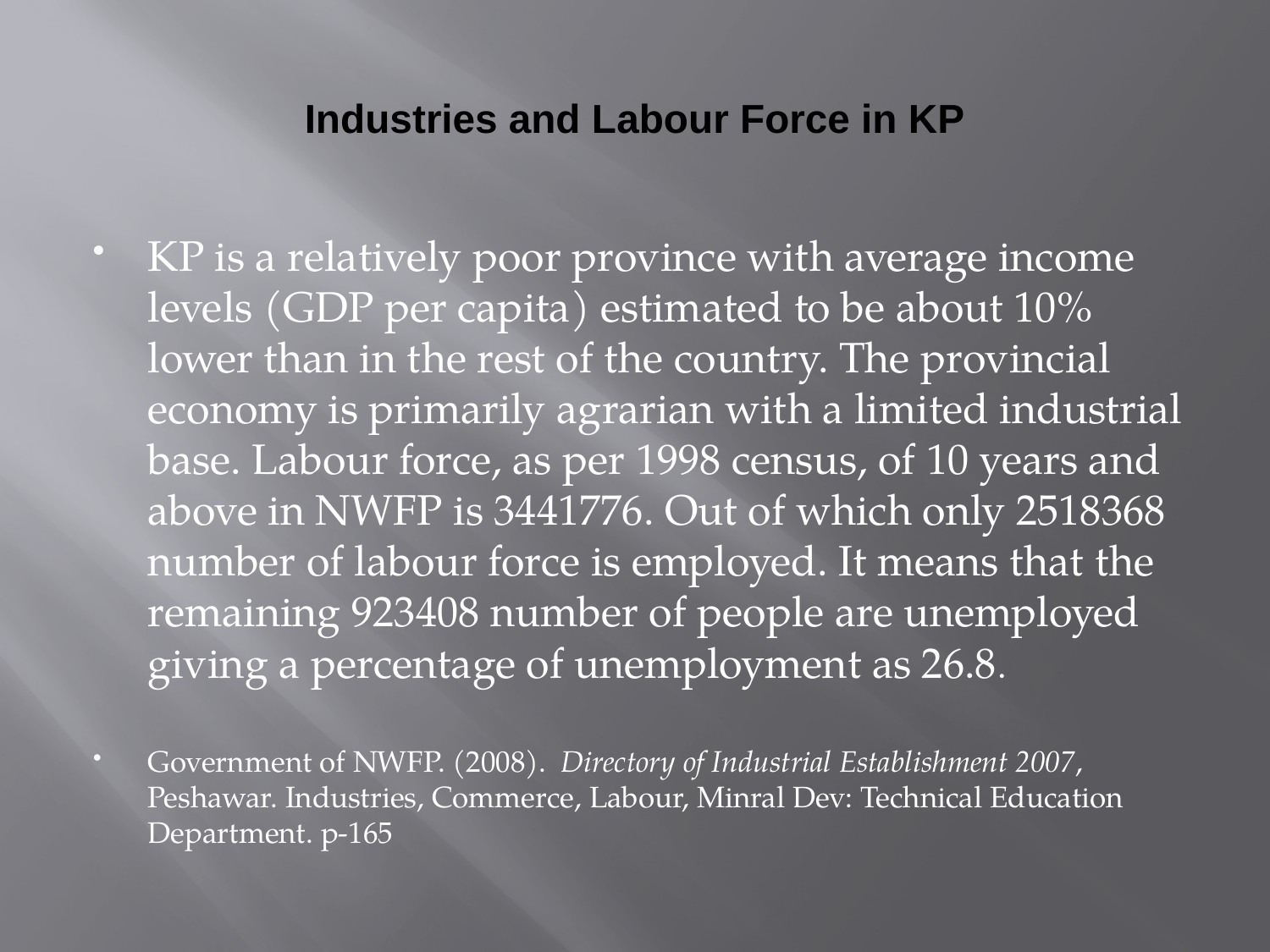

# Industries and Labour Force in KP
KP is a relatively poor province with average income levels (GDP per capita) estimated to be about 10% lower than in the rest of the country. The provincial economy is primarily agrarian with a limited industrial base. Labour force, as per 1998 census, of 10 years and above in NWFP is 3441776. Out of which only 2518368 number of labour force is employed. It means that the remaining 923408 number of people are unemployed giving a percentage of unemployment as 26.8.

Government of NWFP. (2008).  Directory of Industrial Establishment 2007, Peshawar. Industries, Commerce, Labour, Minral Dev: Technical Education Department. p-165